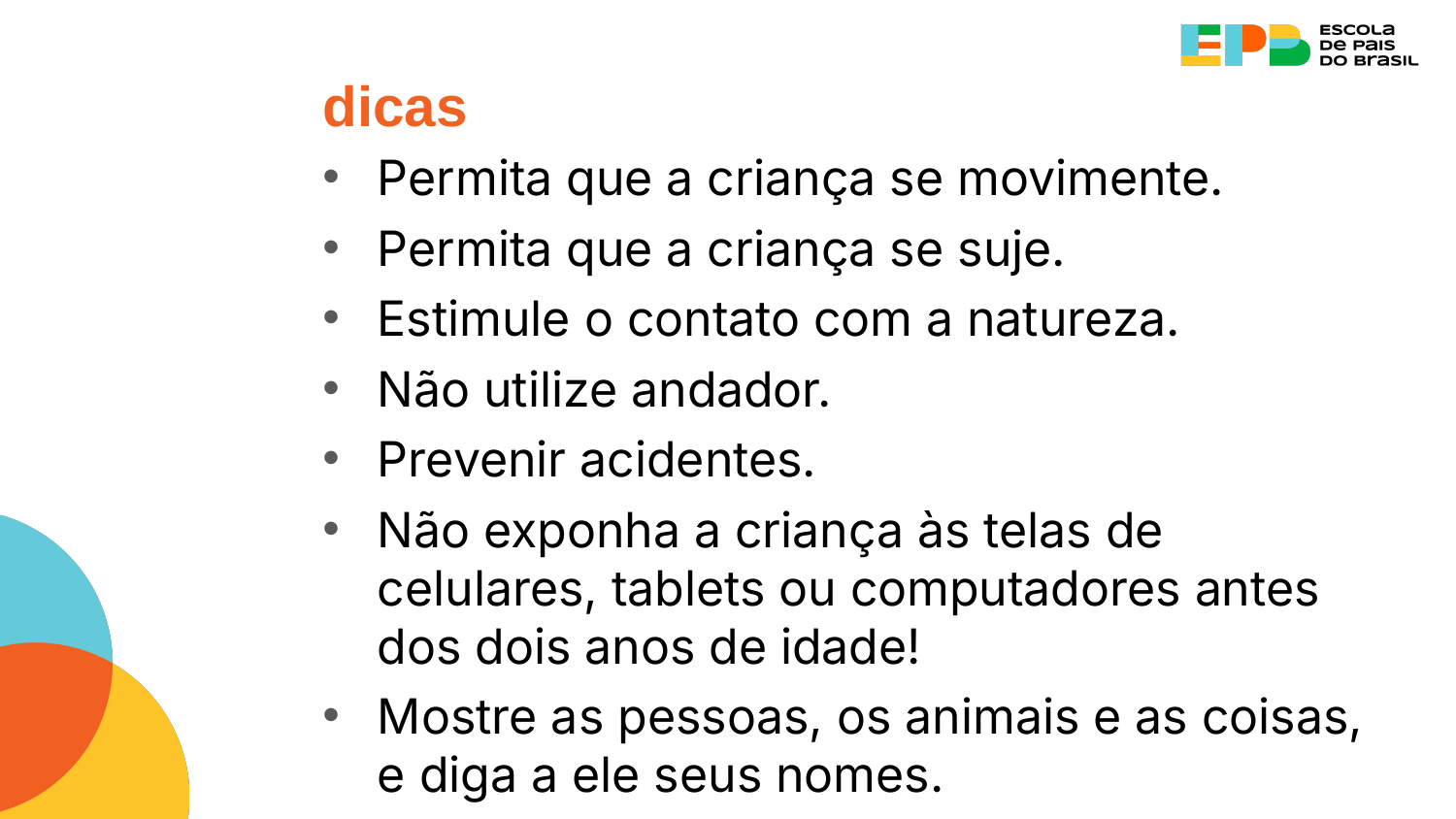

dicas
Permita que a criança se movimente.
Permita que a criança se suje.
Estimule o contato com a natureza.
Não utilize andador.
Prevenir acidentes.
Não exponha a criança às telas de celulares, tablets ou computadores antes dos dois anos de idade!
Mostre as pessoas, os animais e as coisas, e diga a ele seus nomes.